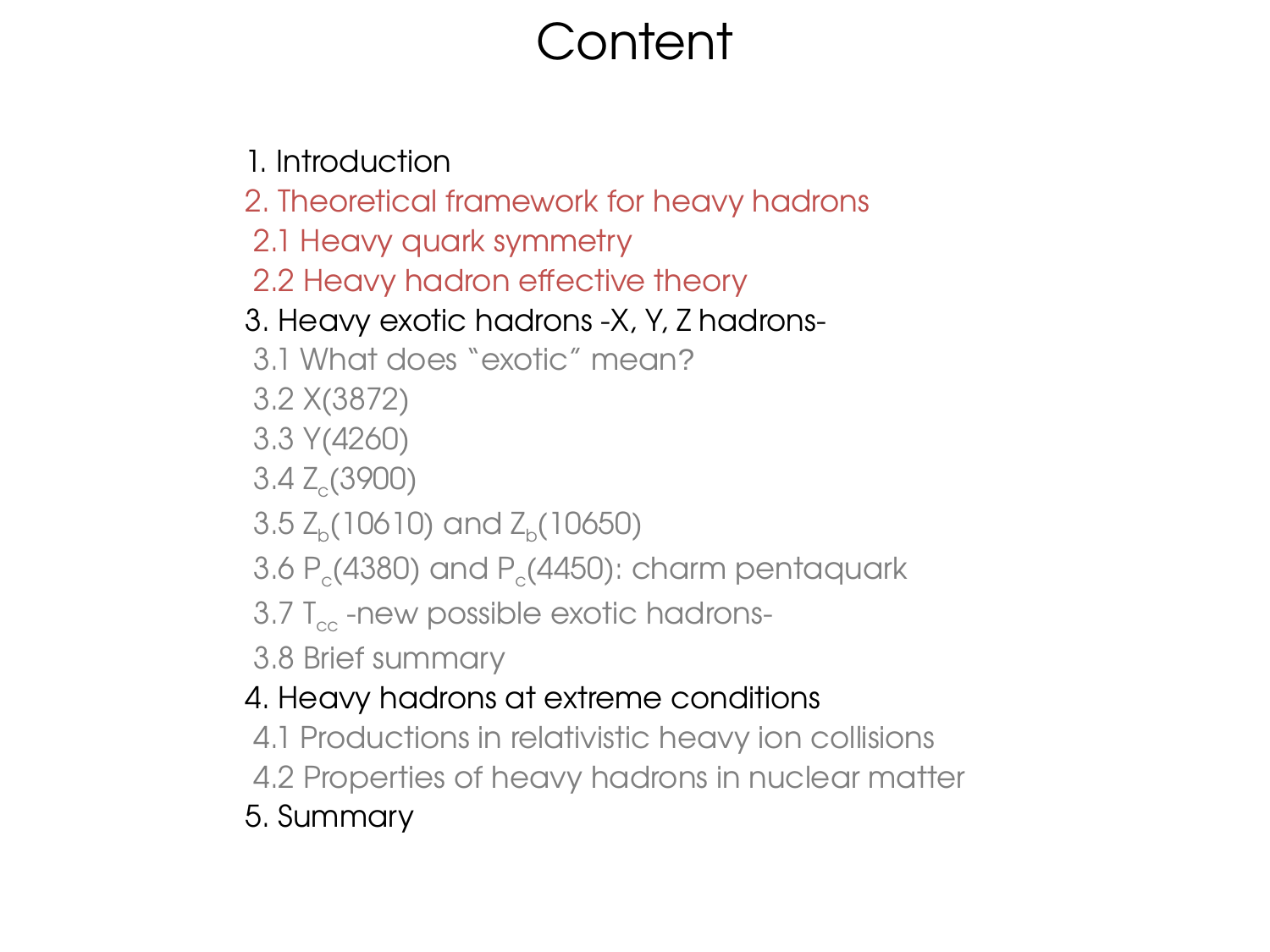

Content
1. Introduction
2. Theoretical framework for heavy hadrons
 2.1 Heavy quark symmetry
 2.2 Heavy hadron effective theory
3. Heavy exotic hadrons -X, Y, Z hadrons-
 3.1 What does “exotic” mean?
 3.2 X(3872)
 3.3 Y(4260)
 3.4 Zc(3900)
 3.5 Zb(10610) and Zb(10650)
 3.6 Pc(4380) and Pc(4450): charm pentaquark
 3.7 Tcc -new possible exotic hadrons-
 3.8 Brief summary
4. Heavy hadrons at extreme conditions
 4.1 Productions in relativistic heavy ion collisions
 4.2 Properties of heavy hadrons in nuclear matter
5. Summary